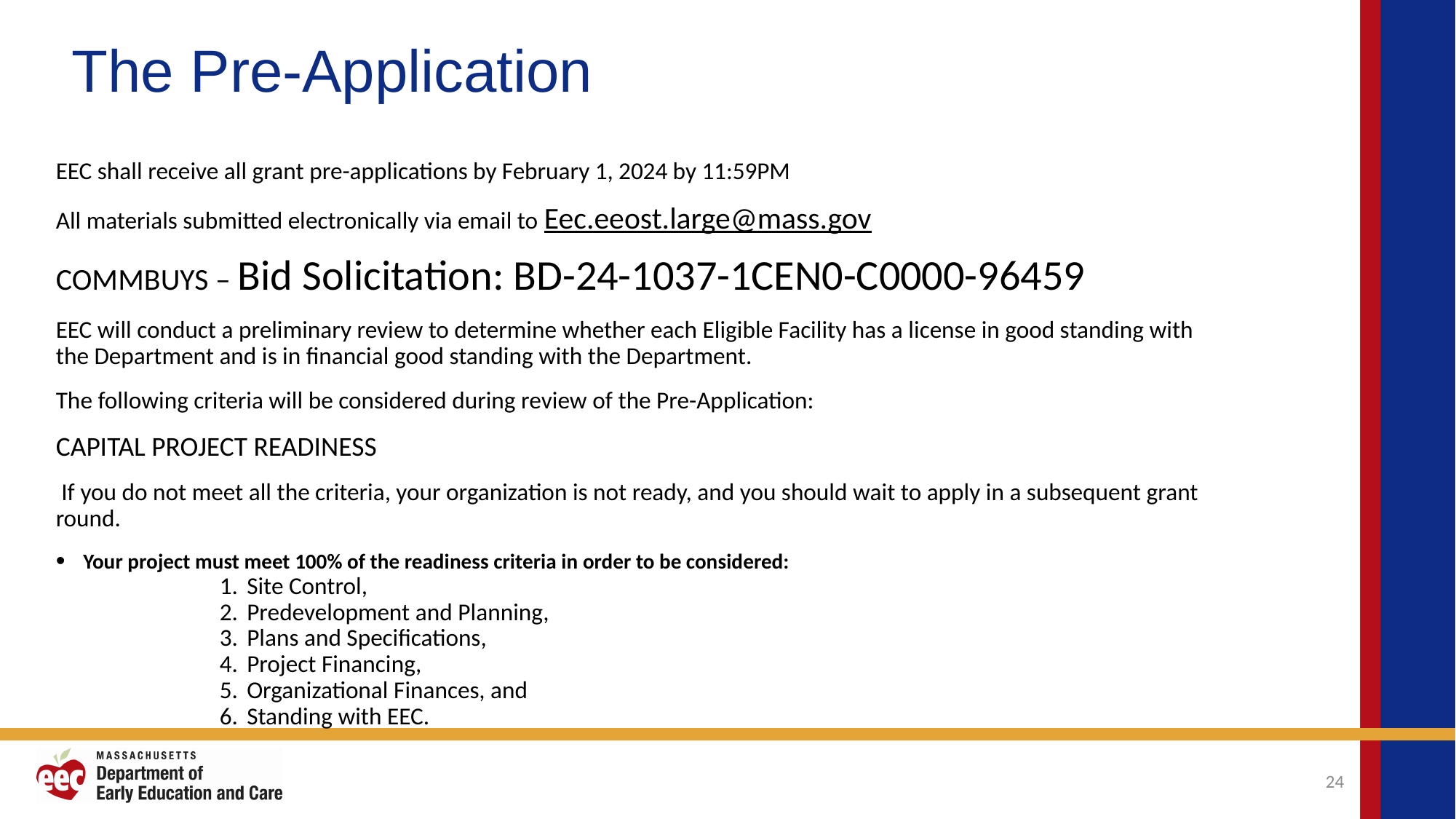

# The Pre-Application

EEC shall receive all grant pre-applications by February 1, 2024 by 11:59PM
All materials submitted electronically via email to Eec.eeost.large@mass.gov
COMMBUYS – Bid Solicitation: BD-24-1037-1CEN0-C0000-96459
EEC will conduct a preliminary review to determine whether each Eligible Facility has a license in good standing with the Department and is in financial good standing with the Department.
The following criteria will be considered during review of the Pre-Application:
CAPITAL PROJECT READINESS
 If you do not meet all the criteria, your organization is not ready, and you should wait to apply in a subsequent grant round.
Your project must meet 100% of the readiness criteria in order to be considered:
Site Control,
Predevelopment and Planning,
Plans and Specifications,
Project Financing,
Organizational Finances, and
Standing with EEC.

24